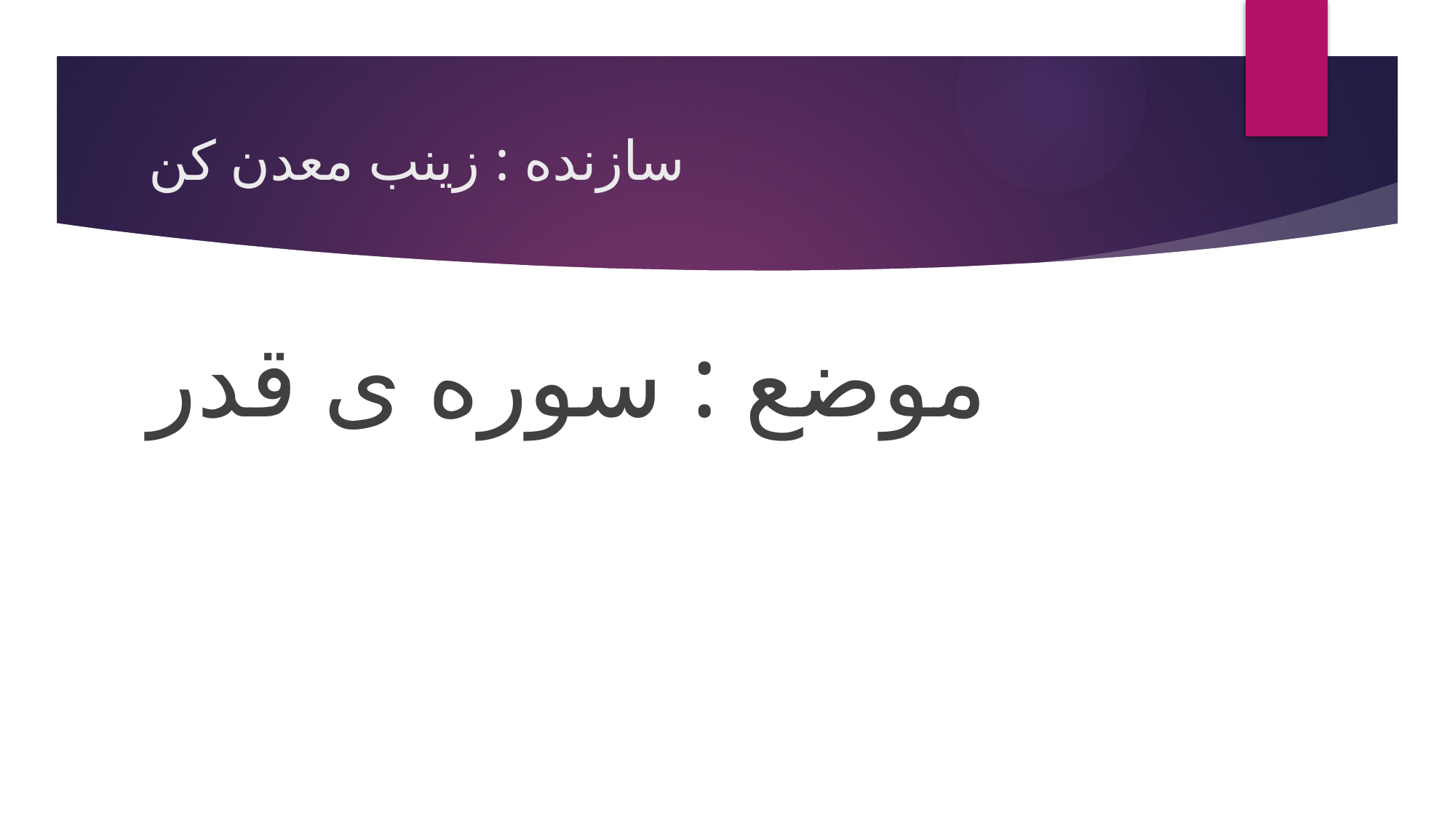

# سازنده : زینب معدن کن
موضع : سوره ی قدر